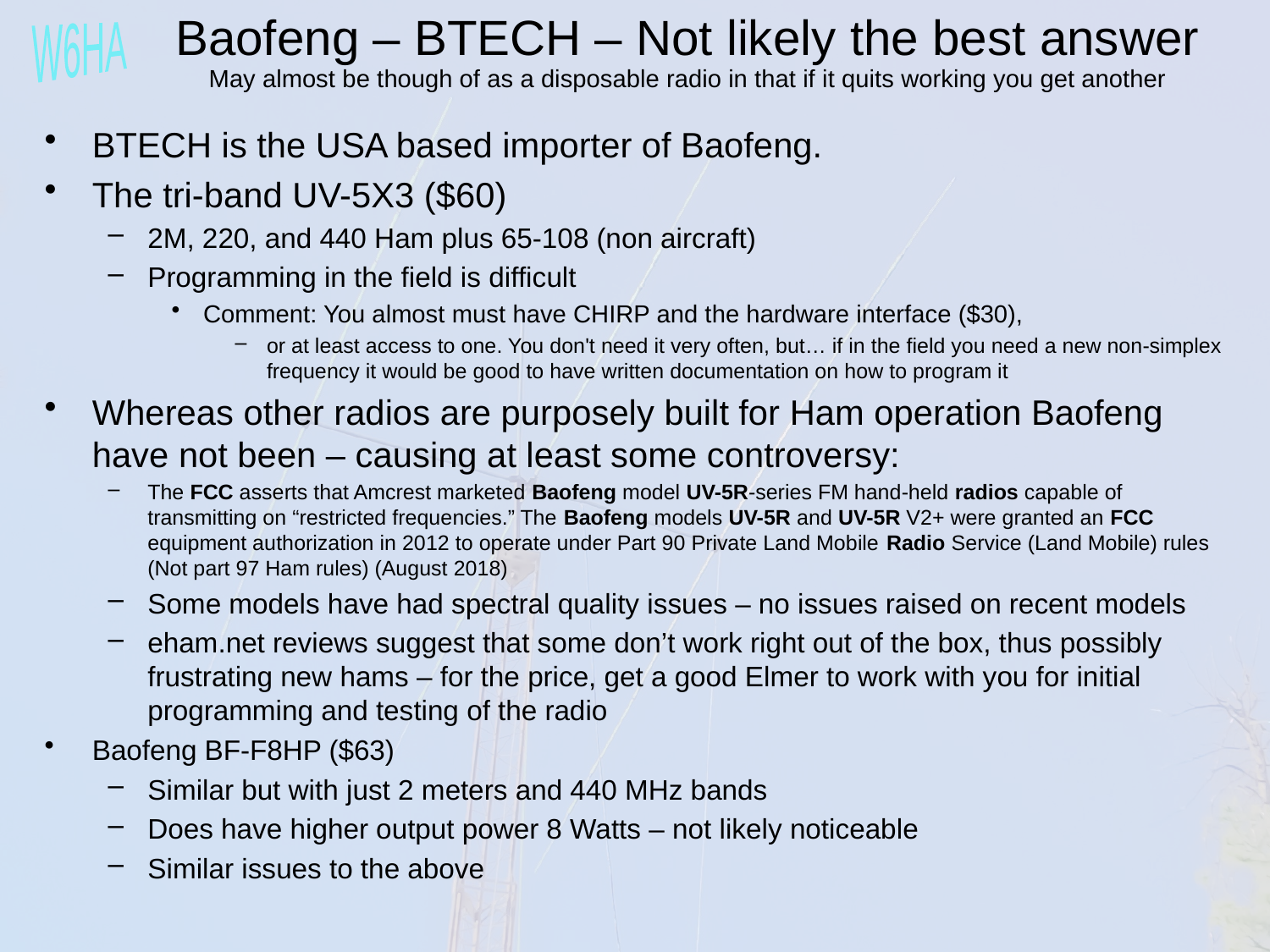

Baofeng – BTECH – Not likely the best answer
May almost be though of as a disposable radio in that if it quits working you get another
BTECH is the USA based importer of Baofeng.
The tri-band UV-5X3 ($60)
2M, 220, and 440 Ham plus 65-108 (non aircraft)
Programming in the field is difficult
Comment: You almost must have CHIRP and the hardware interface ($30),
or at least access to one. You don't need it very often, but… if in the field you need a new non-simplex frequency it would be good to have written documentation on how to program it
Whereas other radios are purposely built for Ham operation Baofeng have not been – causing at least some controversy:
The FCC asserts that Amcrest marketed Baofeng model UV-5R-series FM hand-held radios capable of transmitting on “restricted frequencies.” The Baofeng models UV-5R and UV-5R V2+ were granted an FCC equipment authorization in 2012 to operate under Part 90 Private Land Mobile Radio Service (Land Mobile) rules (Not part 97 Ham rules) (August 2018)
Some models have had spectral quality issues – no issues raised on recent models
eham.net reviews suggest that some don’t work right out of the box, thus possibly frustrating new hams – for the price, get a good Elmer to work with you for initial programming and testing of the radio
Baofeng BF-F8HP ($63)
Similar but with just 2 meters and 440 MHz bands
Does have higher output power 8 Watts – not likely noticeable
Similar issues to the above